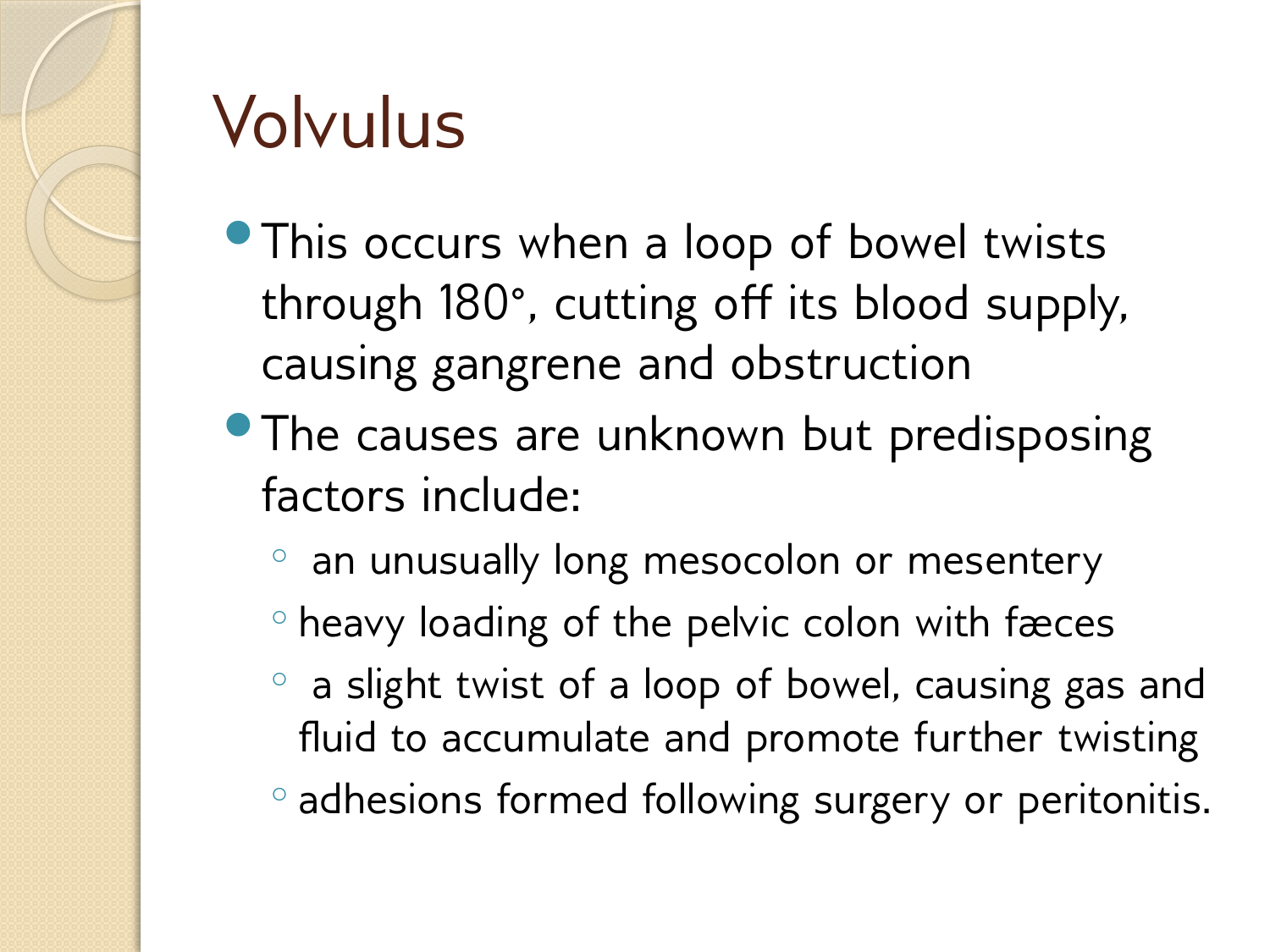

# Volvulus
This occurs when a loop of bowel twists through 180°, cutting off its blood supply, causing gangrene and obstruction
The causes are unknown but predisposing factors include:
 an unusually long mesocolon or mesentery
heavy loading of the pelvic colon with faeces
 a slight twist of a loop of bowel, causing gas and fluid to accumulate and promote further twisting
adhesions formed following surgery or peritonitis.